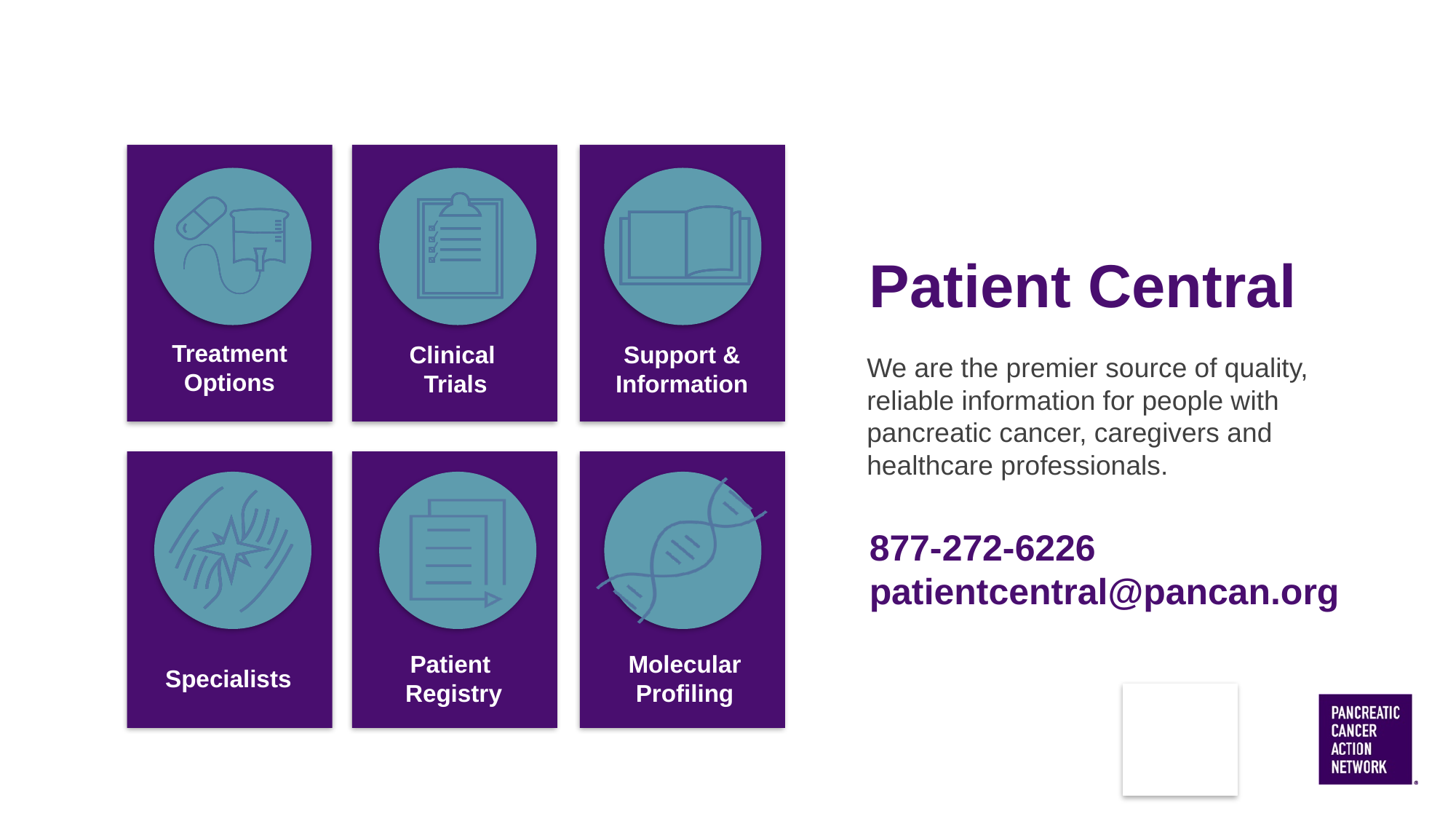

# Patient Central
Treatment Options
Support & Information
Clinical
Trials
We are the premier source of quality, reliable information for people with pancreatic cancer, caregivers and healthcare professionals.

877-272-6226
patientcentral@pancan.org
Molecular Profiling
Patient
Registry
Specialists